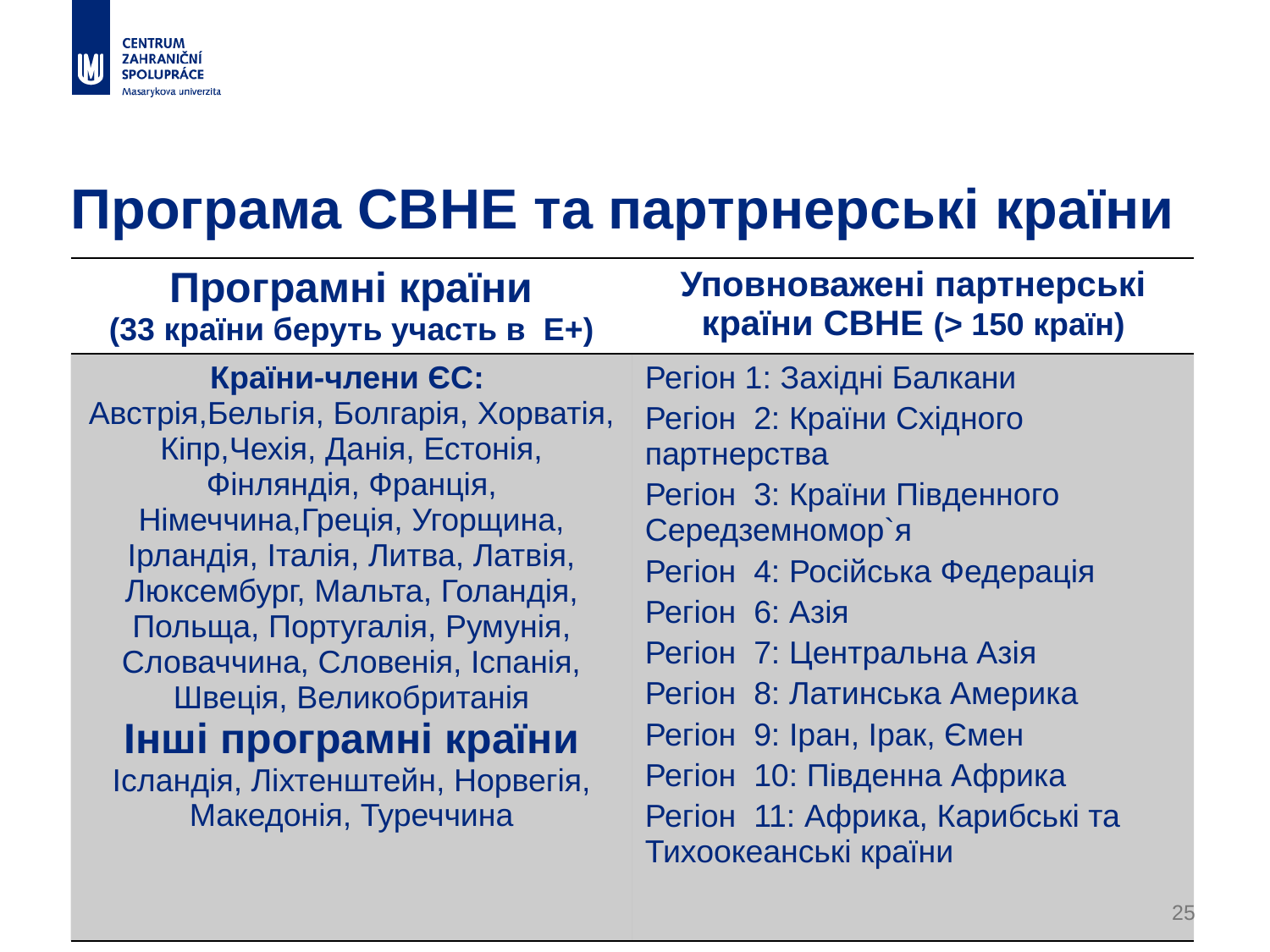

# Програма CBHE та партрнерські країни
| Програмні країни (33 країни беруть участь в E+) | Уповноважені партнерські країни CBHE (> 150 країн) |
| --- | --- |
| Країни-члени ЄС: Австрія,Бельгія, Болгарія, Хорватія, Кіпр,Чехія, Данія, Естонія, Фінляндія, Франція, Німеччина,Греція, Угорщина, Ірландія, Італія, Литва, Латвія, Люксембург, Мальта, Голандія, Польща, Португалія, Румунія, Словаччина, Словенія, Іспанія, Швеція, Великобританія Інші програмні країни Ісландія, Ліхтенштейн, Норвегія, Македонія, Туреччина | Регіон 1: Західні Балкани Регіон 2: Країни Східного партнерства Регіон 3: Країни Південного Середземномор`я Регіон 4: Російська Федерація Регіон 6: Азія Регіон 7: Центральна Азія Регіон 8: Латинська Америка Регіон 9: Іран, Ірак, Ємен Регіон 10: Південна Африка Регіон 11: Африка, Карибські та Тихоокеанські країни |
25